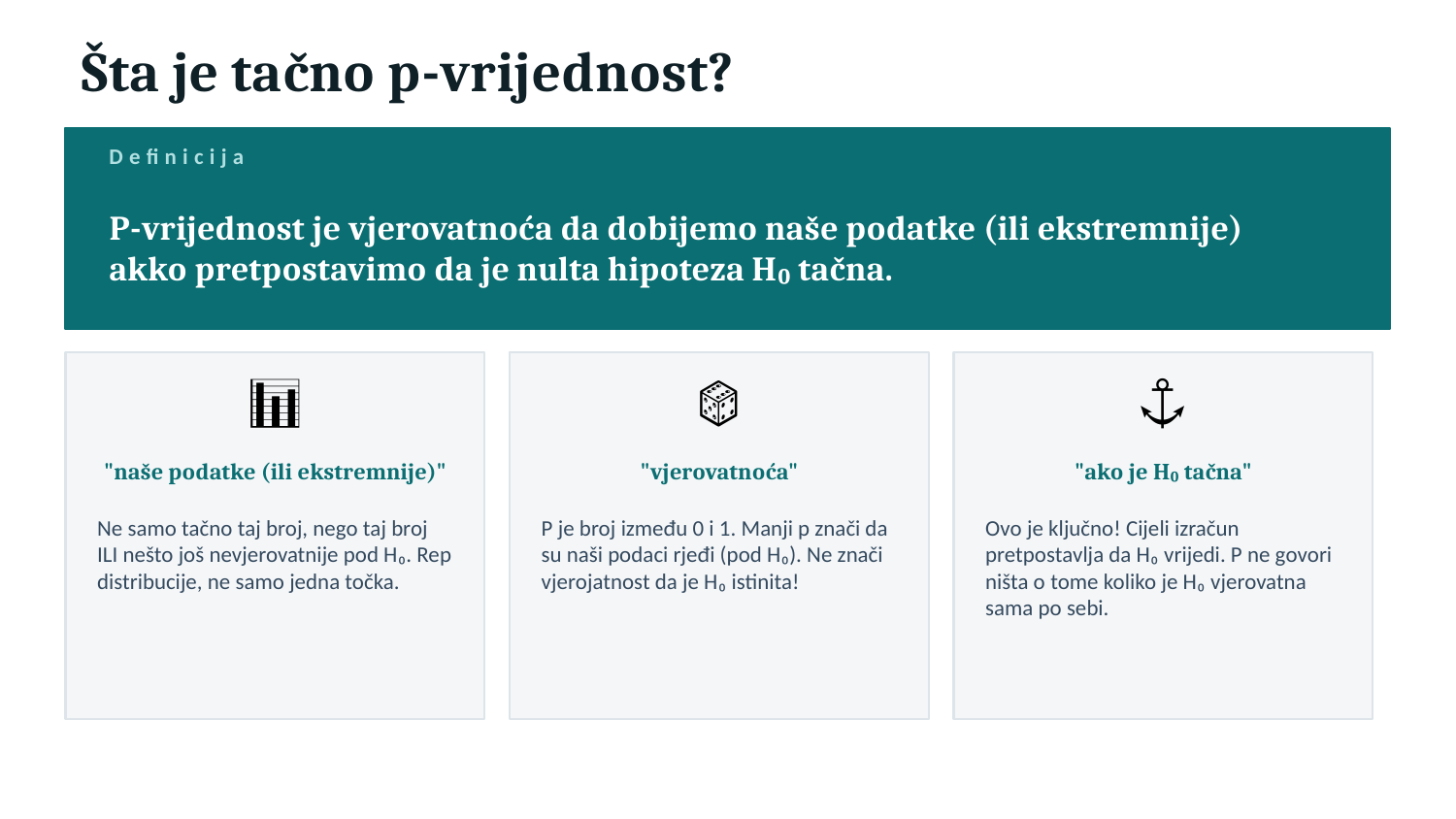

Šta je tačno p-vrijednost?

Definicija
P-vrijednost je vjerovatnoća da dobijemo naše podatke (ili ekstremnije)
akko pretpostavimo da je nulta hipoteza H₀ tačna.

📊
🎲
⚓
"naše podatke (ili ekstremnije)"
"vjerovatnoća"
"ako je H₀ tačna"
Ne samo tačno taj broj, nego taj broj ILI nešto još nevjerovatnije pod H₀. Rep distribucije, ne samo jedna točka.
P je broj između 0 i 1. Manji p znači da su naši podaci rjeđi (pod H₀). Ne znači vjerojatnost da je H₀ istinita!
Ovo je ključno! Cijeli izračun pretpostavlja da H₀ vrijedi. P ne govori ništa o tome koliko je H₀ vjerovatna sama po sebi.